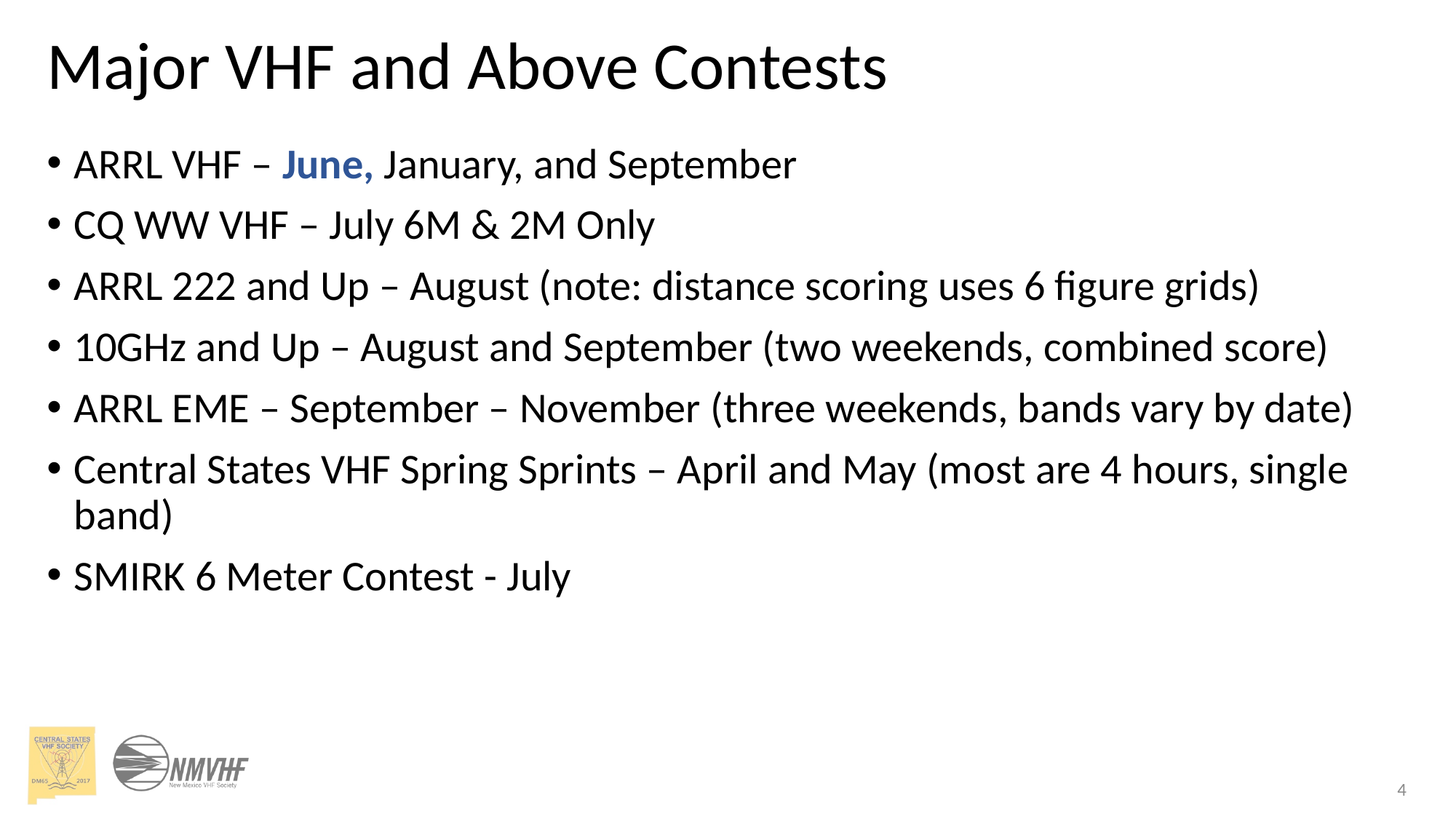

# Major VHF and Above Contests
ARRL VHF – June, January, and September
CQ WW VHF – July 6M & 2M Only
ARRL 222 and Up – August (note: distance scoring uses 6 figure grids)
10GHz and Up – August and September (two weekends, combined score)
ARRL EME – September – November (three weekends, bands vary by date)
Central States VHF Spring Sprints – April and May (most are 4 hours, single band)
SMIRK 6 Meter Contest - July
4